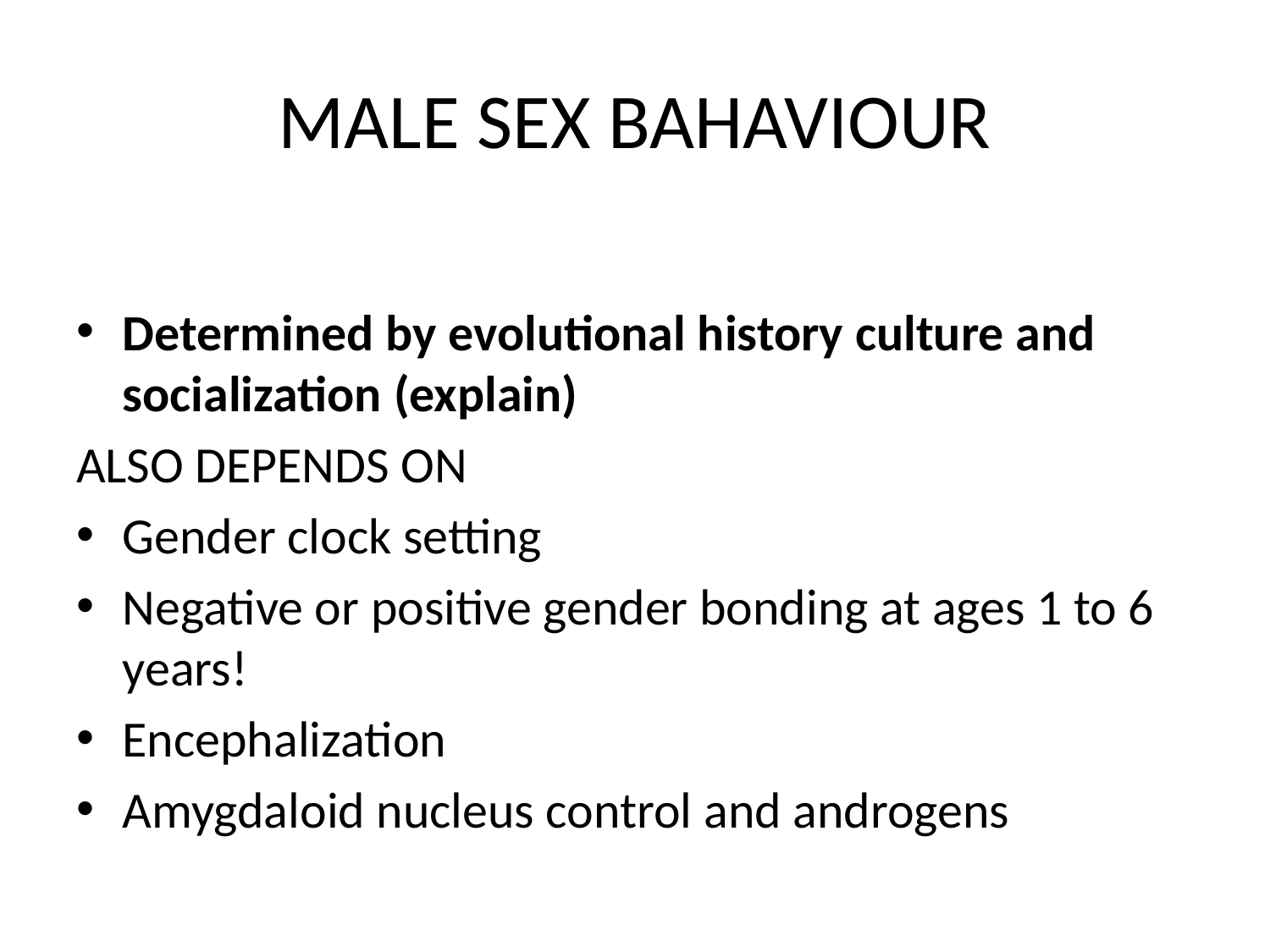

# MALE SEX BAHAVIOUR

Determined by evolutional history culture and socialization (explain)
ALSO DEPENDS ON
Gender clock setting
Negative or positive gender bonding at ages 1 to 6 years!
Encephalization
Amygdaloid nucleus control and androgens